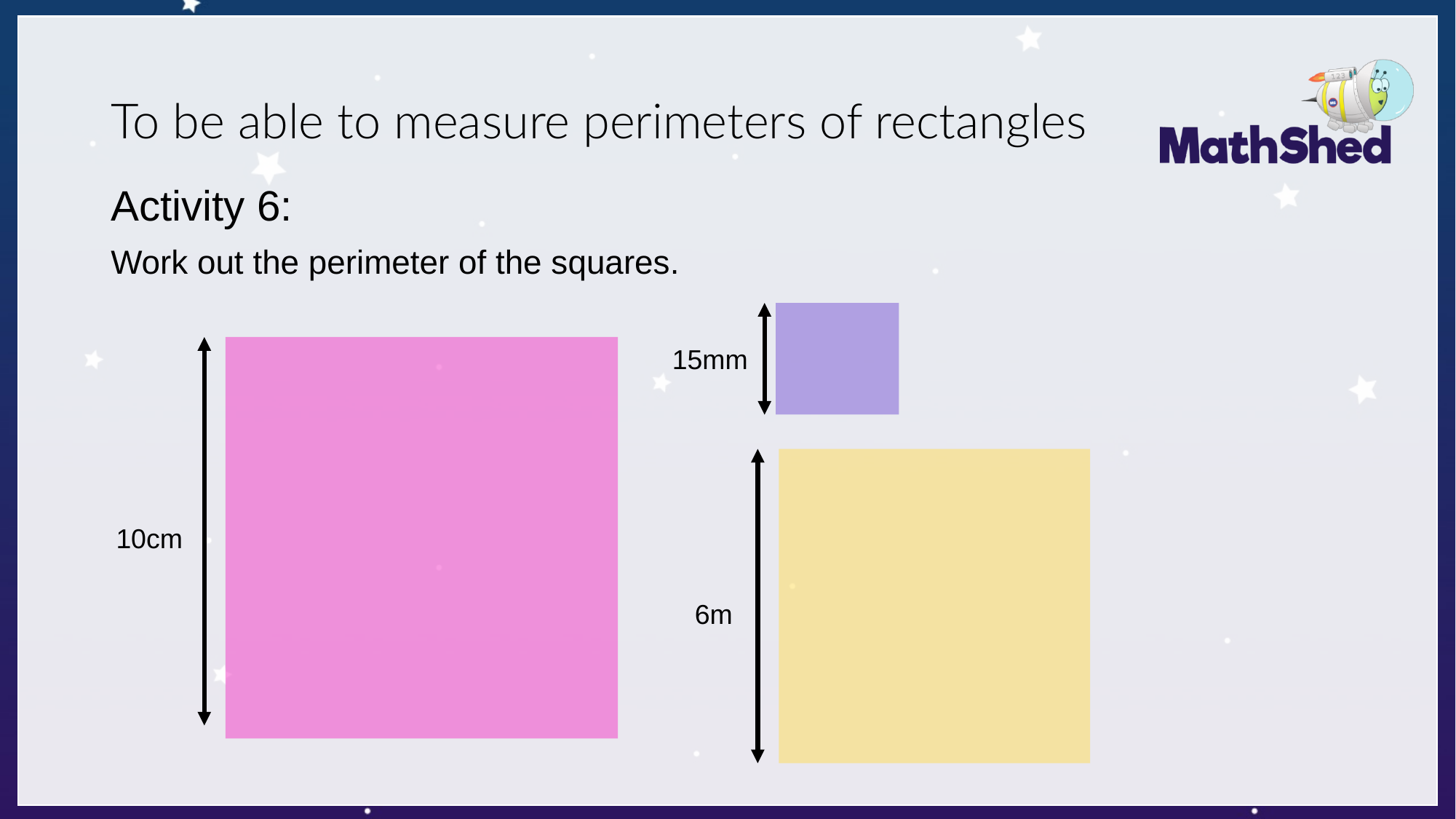

# To be able to measure perimeters of rectangles
Activity 6:
Work out the perimeter of the squares.

15mm

10cm
6m